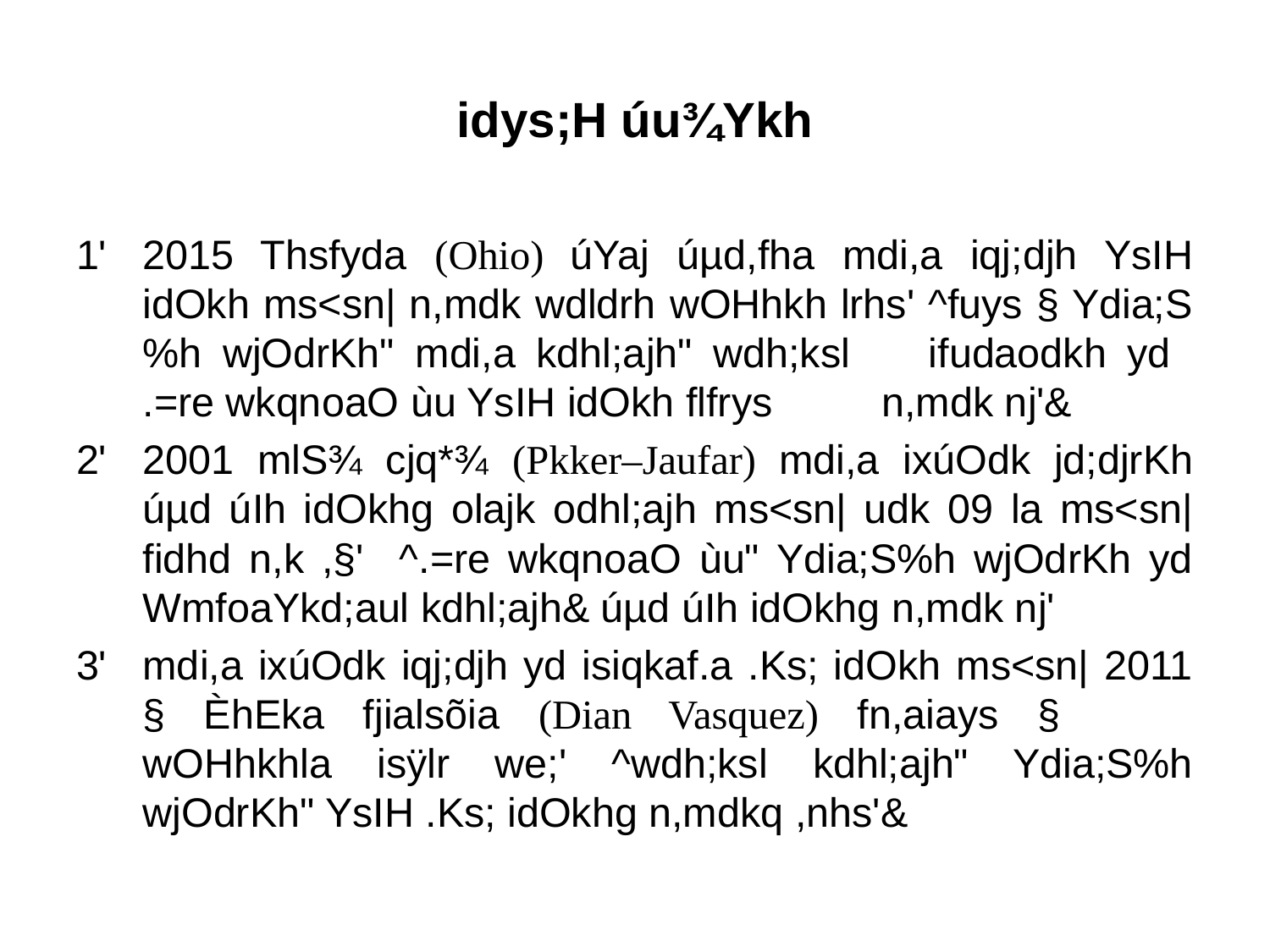

# idys;H úu¾Ykh
1'	2015 Thsfyda (Ohio) úYaj úµd,fha mdi,a iqj;djh YsIH idOkh ms<sn| n,mdk wdldrh wOHhkh lrhs' ^fuys § Ydia;S%h wjOdrKh" mdi,a kdhl;ajh" wdh;ksl 	ifudaodkh yd 	.=re wkqnoaO ùu YsIH idOkh flfrys 	n,mdk nj'&
2'	2001 mlS¾ cjq*¾ (Pkker–Jaufar) mdi,a ixúOdk jd;djrKh úµd úIh idOkhg olajk odhl;ajh ms<sn| udk 09 la ms<sn| fidhd n,k ,§'  ^.=re wkqnoaO ùu" Ydia;S%h wjOdrKh yd WmfoaYkd;aul kdhl;ajh& úµd úIh idOkhg n,mdk nj'
3'	mdi,a ixúOdk iqj;djh yd isiqkaf.a .Ks; idOkh ms<sn| 2011 § ÈhEka fjialsõia (Dian Vasquez) fn,aiays § 	wOHhkhla isÿlr we;' ^wdh;ksl kdhl;ajh" Ydia;S%h wjOdrKh" YsIH .Ks; idOkhg n,mdkq ,nhs'&